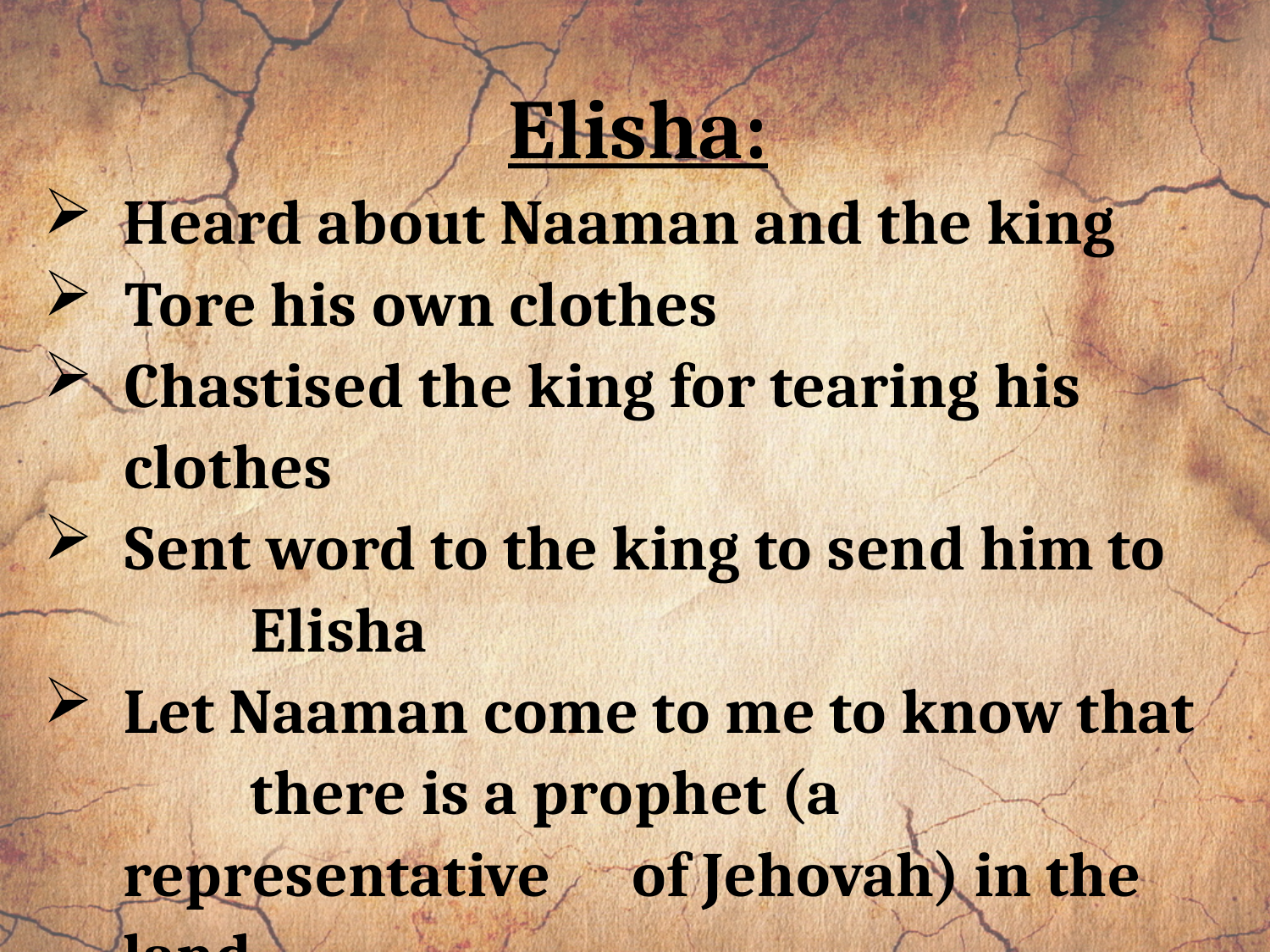

Elisha:
Heard about Naaman and the king
Tore his own clothes
Chastised the king for tearing his clothes
Sent word to the king to send him to 	Elisha
Let Naaman come to me to know that 	there is a prophet (a representative 	of Jehovah) in the land